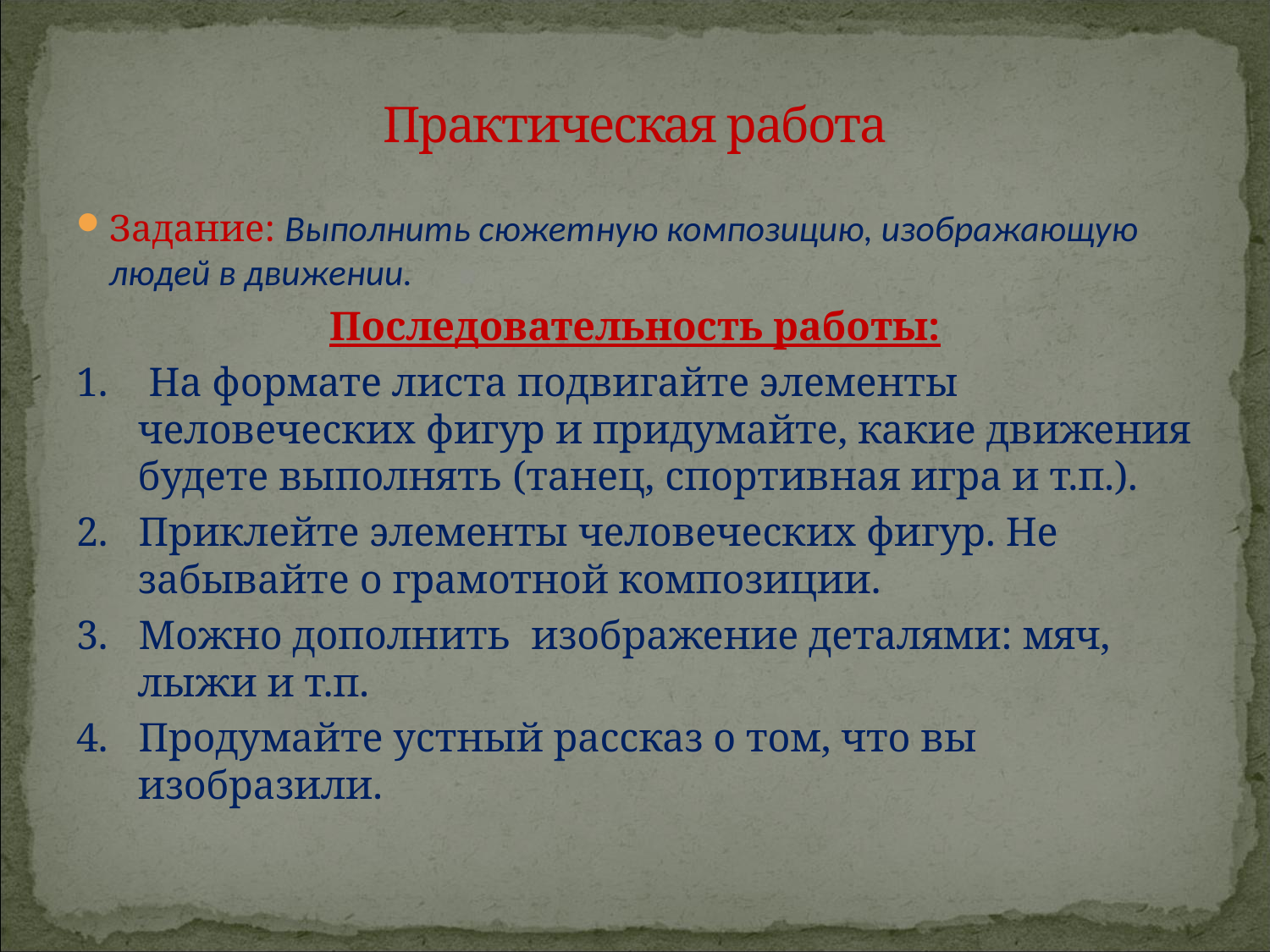

# Практическая работа
Задание: Выполнить сюжетную композицию, изображающую людей в движении.
Последовательность работы:
1.    На формате листа подвигайте элементы человеческих фигур и придумайте, какие движения будете выполнять (танец, спортивная игра и т.п.).
2.   Приклейте элементы человеческих фигур. Не забывайте о грамотной композиции.
3.   Можно дополнить  изображение деталями: мяч, лыжи и т.п.
4.   Продумайте устный рассказ о том, что вы изобразили.